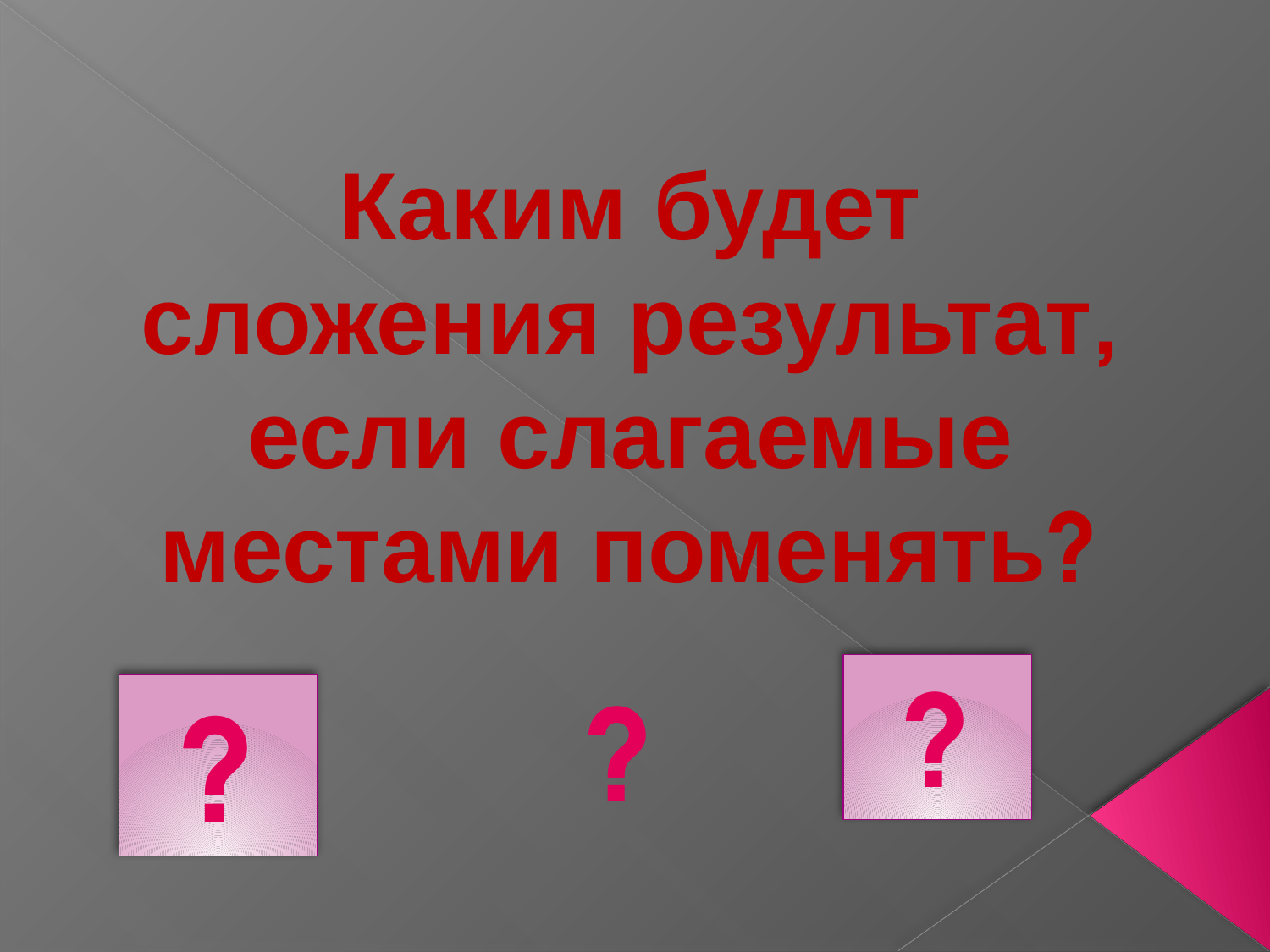

#
Каким будет сложения результат, если слагаемые местами поменять?
?
?

?